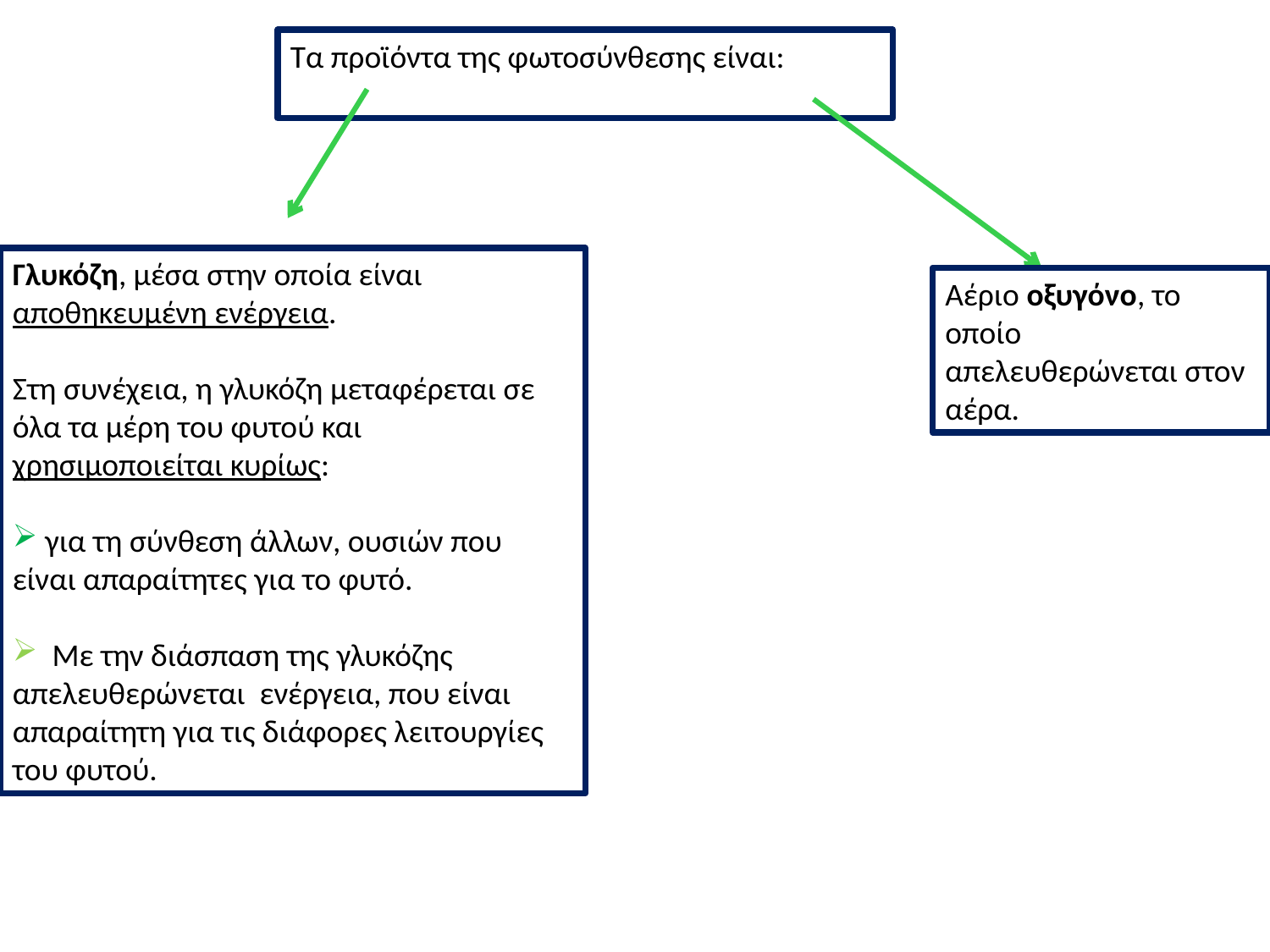

Τα προϊόντα της φωτοσύνθεσης είναι:

Γλυκόζη, μέσα στην οποία είναι αποθηκευμένη ενέργεια.

Στη συνέχεια, η γλυκόζη μεταφέρεται σε όλα τα μέρη του φυτού και χρησιμοποιείται κυρίως:

 για τη σύνθεση άλλων, ουσιών που  είναι απαραίτητες για το φυτό.

  Με την διάσπαση της γλυκόζης απελευθερώνεται  ενέργεια, που είναι απαραίτητη για τις διάφορες λειτουργίες του φυτού.
Αέριο οξυγόνο, το οποίο απελευθερώνεται στον αέρα.